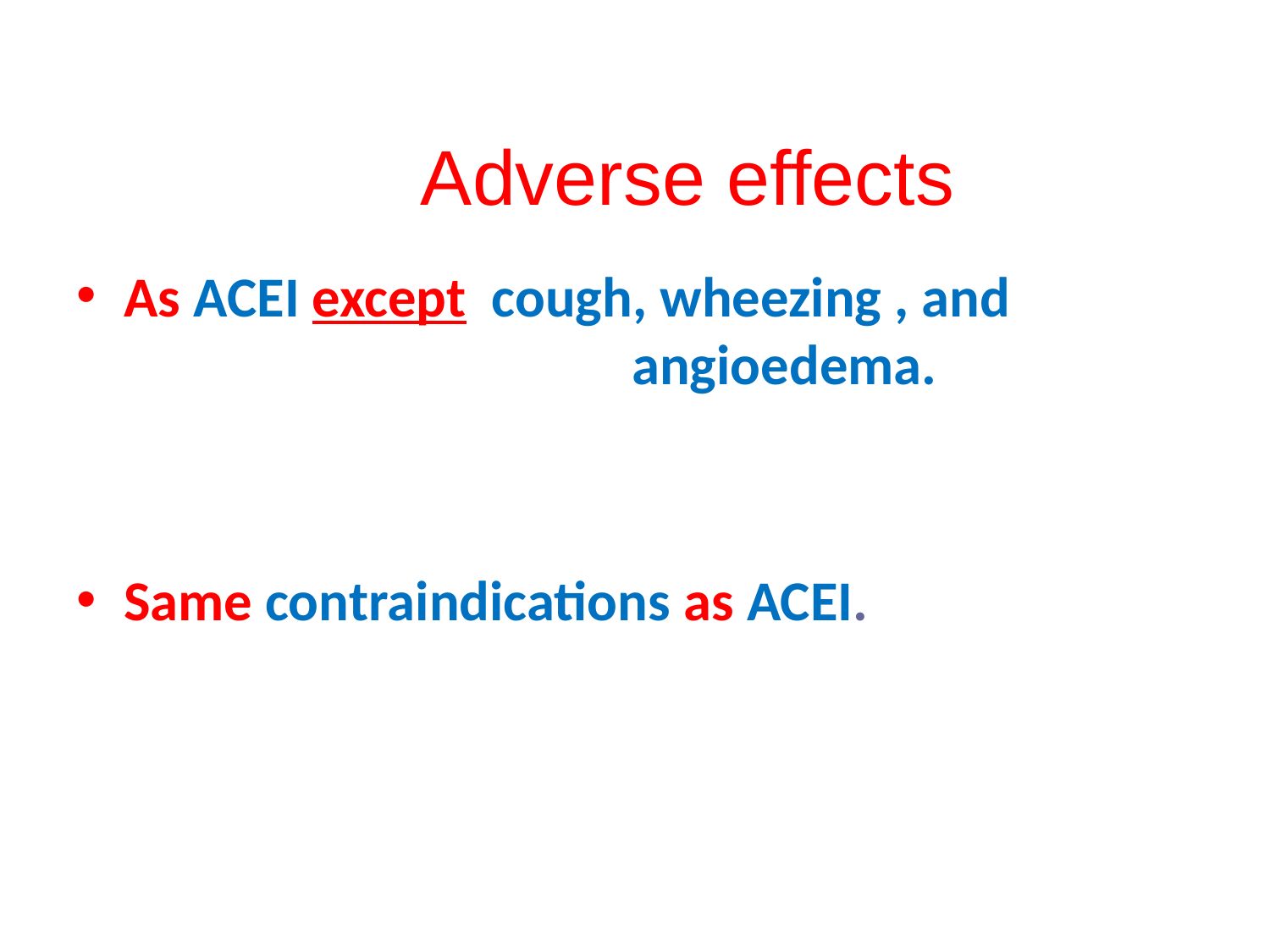

# Adverse effects
As ACEI except  cough, wheezing , and 					angioedema.

Same contraindications as ACEI.